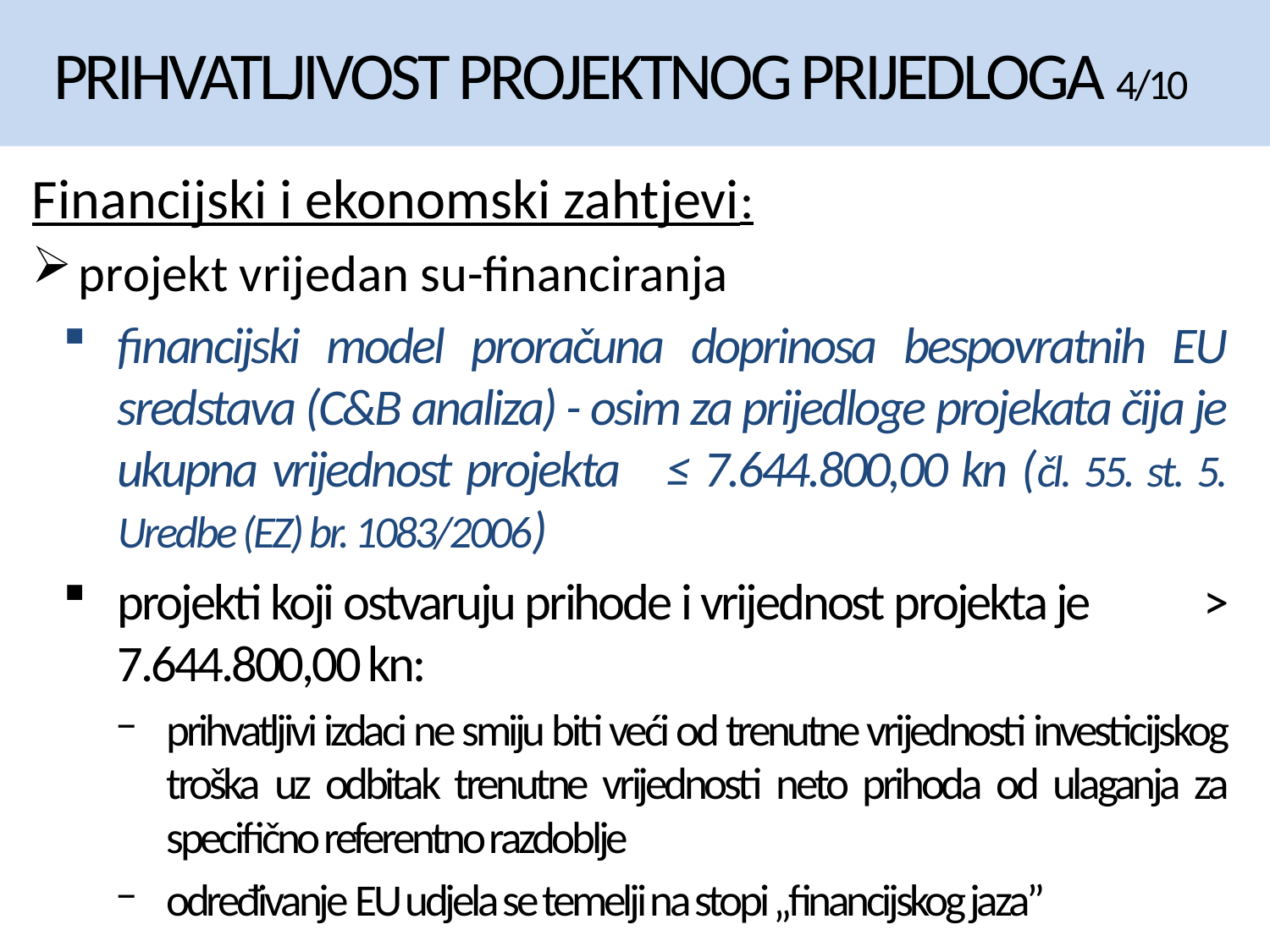

# PRIHVATLJIVOST PROJEKTNOG PRIJEDLOGA 4/10
Financijski i ekonomski zahtjevi:
projekt vrijedan su-financiranja
financijski model proračuna doprinosa bespovratnih EU sredstava (C&B analiza) - osim za prijedloge projekata čija je ukupna vrijednost projekta   ≤ 7.644.800,00 kn (čl. 55. st. 5. Uredbe (EZ) br. 1083/2006)
projekti koji ostvaruju prihode i vrijednost projekta je           > 7.644.800,00 kn:
prihvatljivi izdaci ne smiju biti veći od trenutne vrijednosti investicijskog troška uz odbitak trenutne vrijednosti neto prihoda od ulaganja za specifično referentno razdoblje
određivanje EU udjela se temelji na stopi „financijskog jaza”